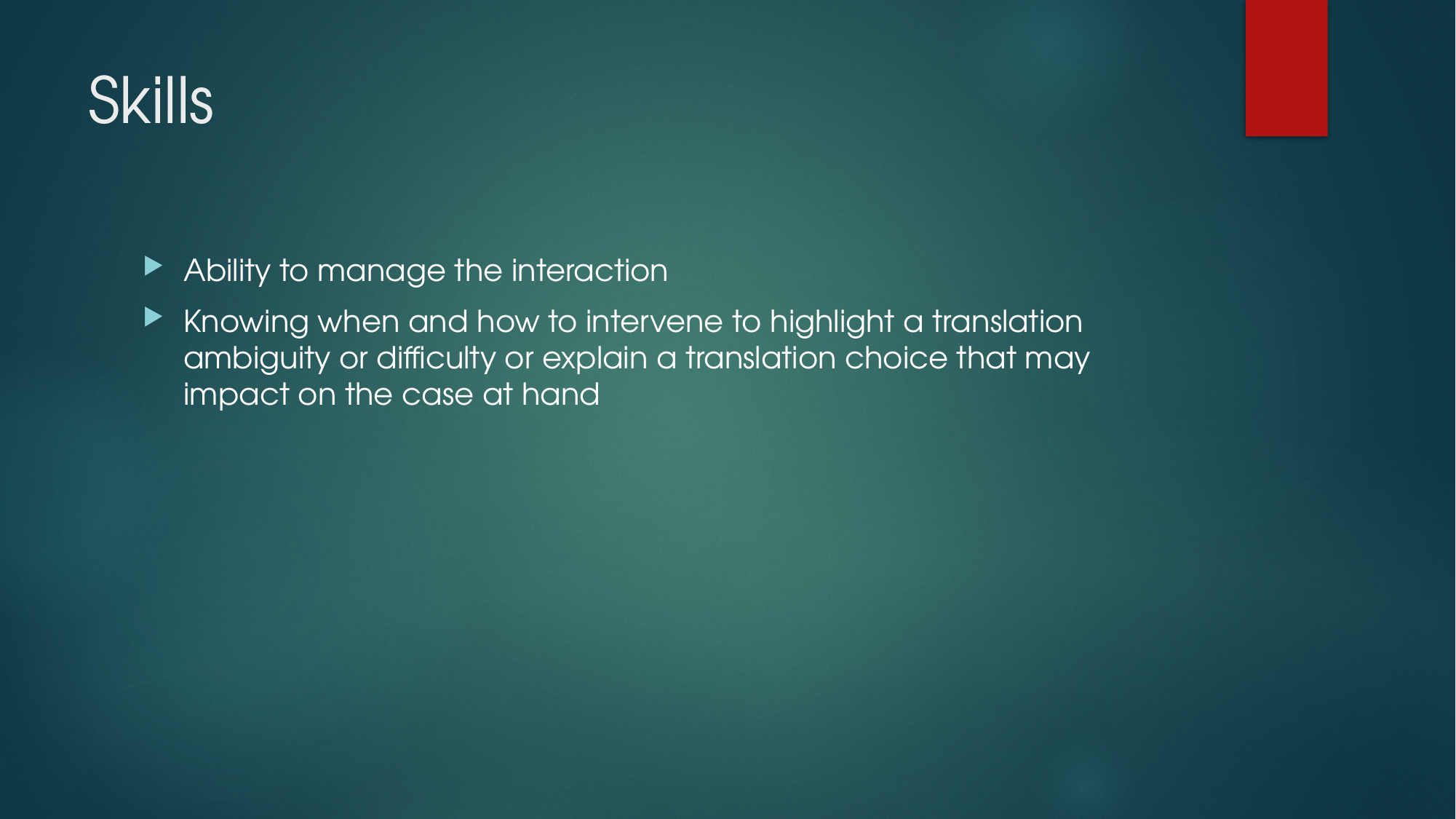

# Skills
Ability to manage the interaction
Knowing when and how to intervene to highlight a translation ambiguity or difficulty or explain a translation choice that may impact on the case at hand